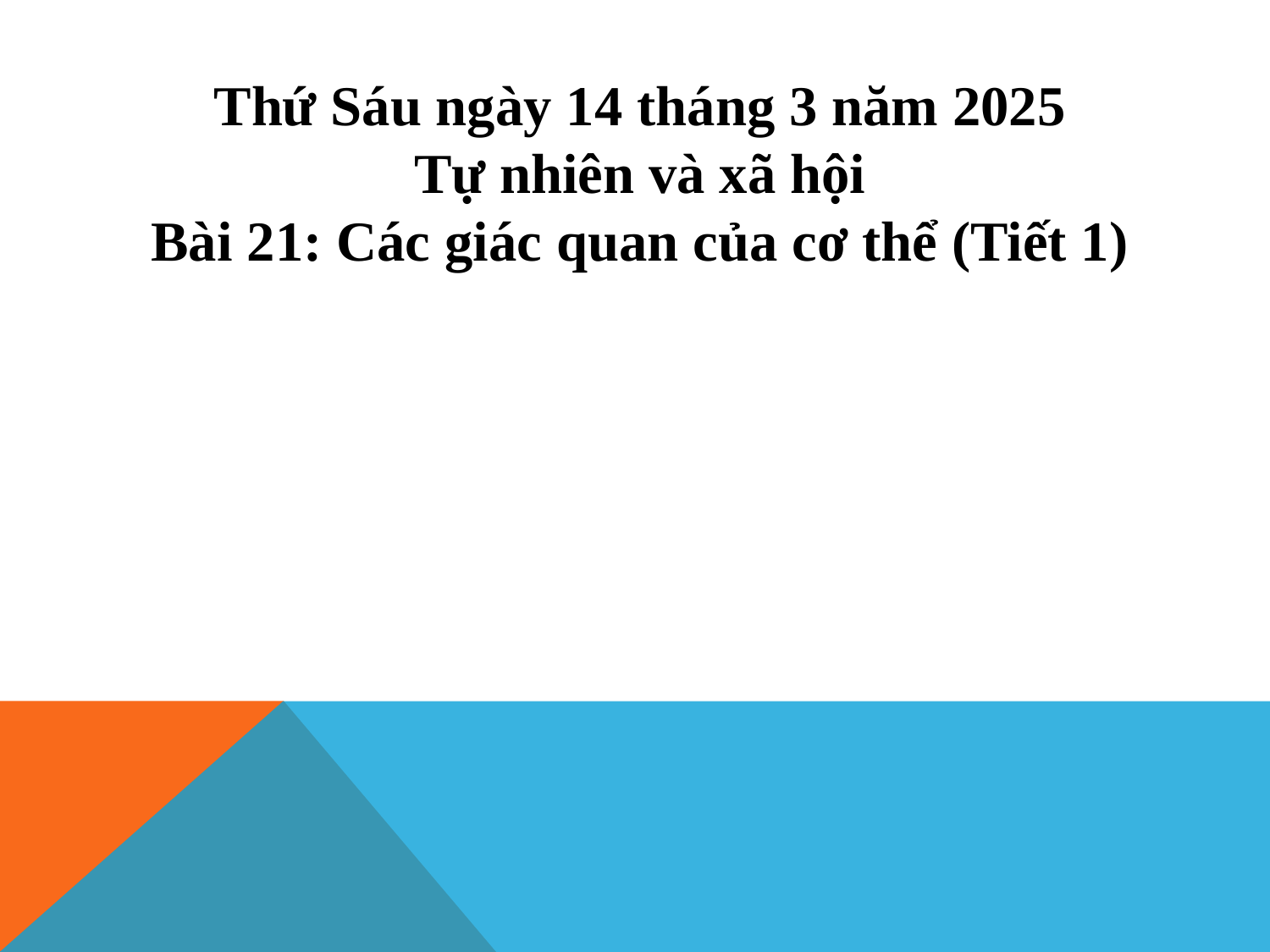

Thứ Sáu ngày 14 tháng 3 năm 2025
Tự nhiên và xã hội
Bài 21: Các giác quan của cơ thể (Tiết 1)